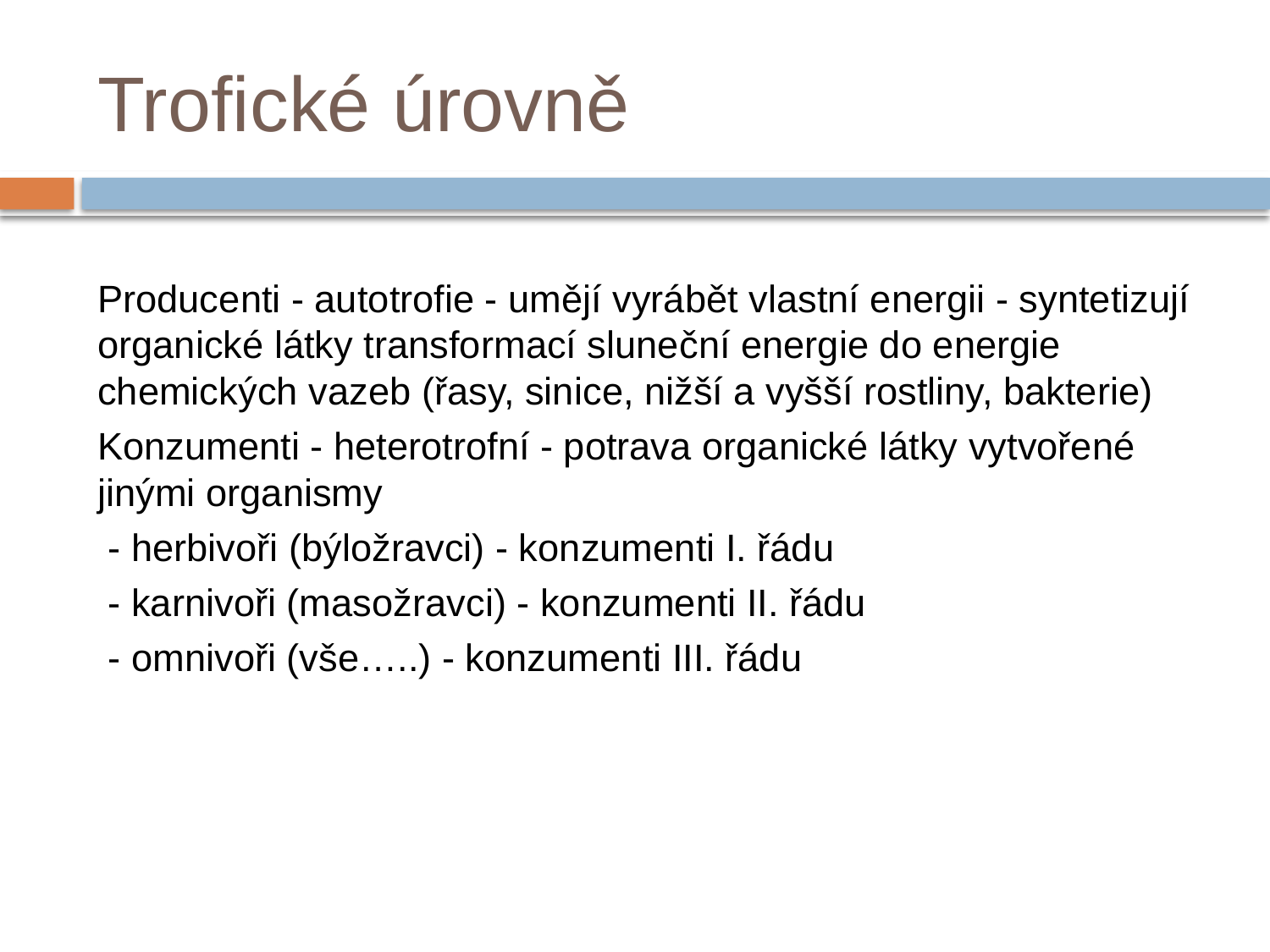

# Trofické úrovně
Producenti - autotrofie - umějí vyrábět vlastní energii - syntetizují organické látky transformací sluneční energie do energie chemických vazeb (řasy, sinice, nižší a vyšší rostliny, bakterie)
Konzumenti - heterotrofní - potrava organické látky vytvořené jinými organismy
 - herbivoři (býložravci) - konzumenti I. řádu
 - karnivoři (masožravci) - konzumenti II. řádu
 - omnivoři (vše…..) - konzumenti III. řádu